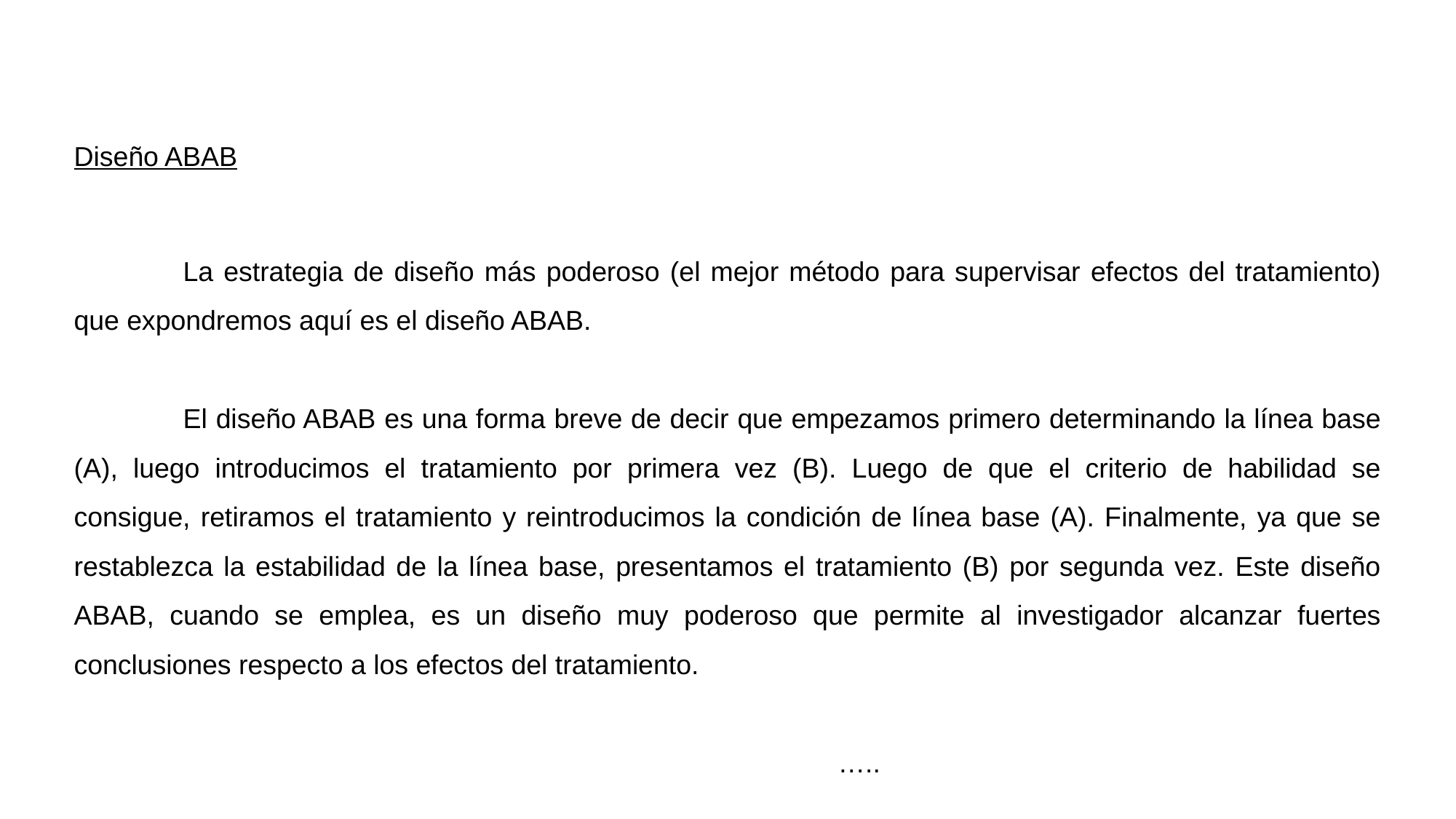

Diseño ABAB

	La estrategia de diseño más poderoso (el mejor método para supervisar efectos del tratamiento) que expondremos aquí es el diseño ABAB.

	El diseño ABAB es una forma breve de decir que empezamos primero determinando la línea base (A), luego introducimos el tratamiento por primera vez (B). Luego de que el criterio de habilidad se consigue, retiramos el tratamiento y reintroducimos la condición de línea base (A). Finalmente, ya que se restablezca la estabilidad de la línea base, presentamos el tratamiento (B) por segunda vez. Este diseño ABAB, cuando se emplea, es un diseño muy poderoso que permite al investigador alcanzar fuertes conclusiones respecto a los efectos del tratamiento.
																		…..